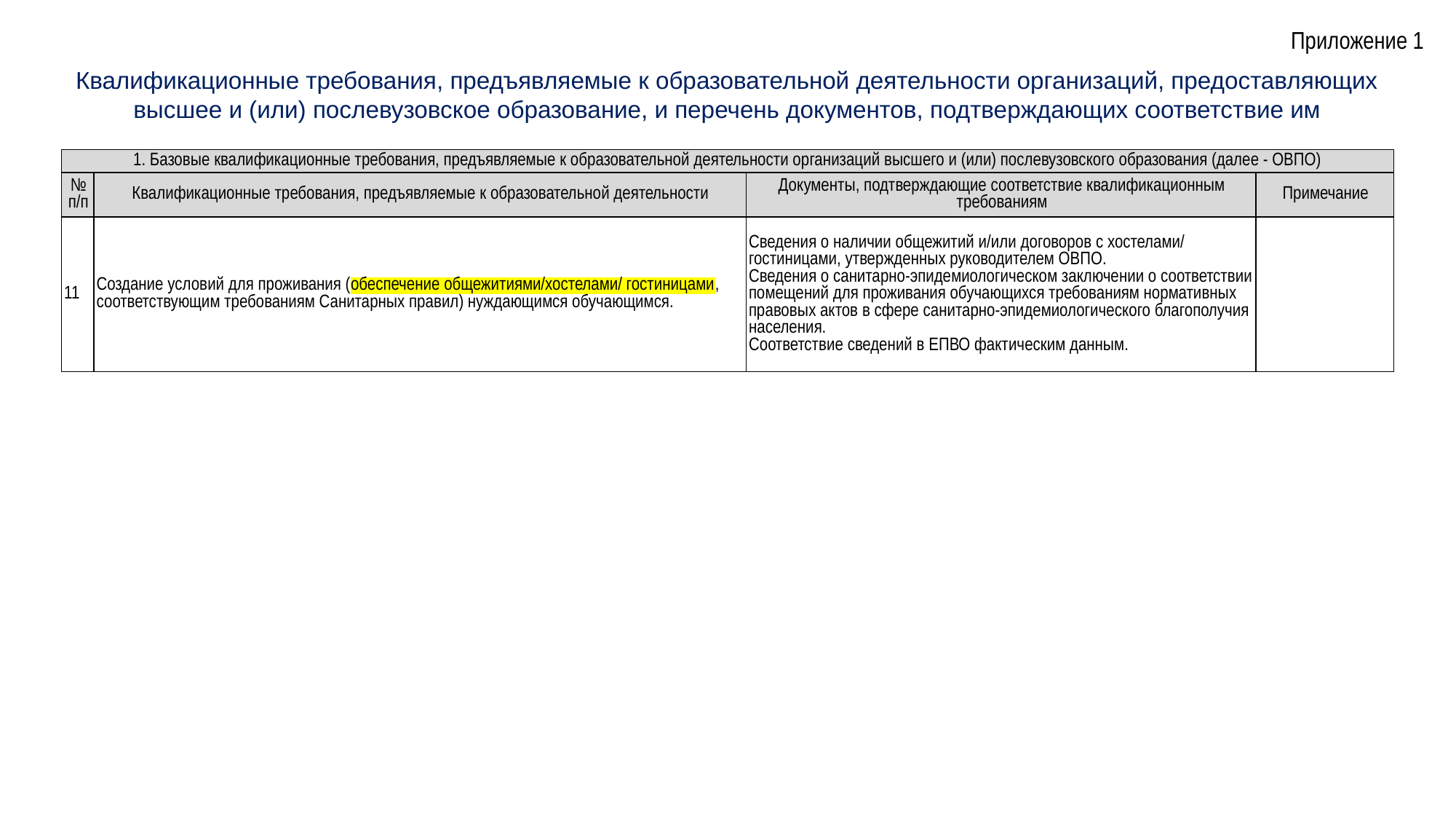

Приложение 1
Квалификационные требования, предъявляемые к образовательной деятельности организаций, предоставляющих высшее и (или) послевузовское образование, и перечень документов, подтверждающих соответствие им
| 1. Базовые квалификационные требования, предъявляемые к образовательной деятельности организаций высшего и (или) послевузовского образования (далее - ОВПО) |  |  |  |
| --- | --- | --- | --- |
| № п/п | Квалификационные требования, предъявляемые к образовательной деятельности | Документы, подтверждающие соответствие квалификационным требованиям | Примечание |
| 11 | Создание условий для проживания (обеспечение общежитиями/хостелами/ гостиницами, соответствующим требованиям Санитарных правил) нуждающимся обучающимся. | Сведения о наличии общежитий и/или договоров с хостелами/ гостиницами, утвержденных руководителем ОВПО. Сведения о санитарно-эпидемиологическом заключении о соответствии помещений для проживания обучающихся требованиям нормативных правовых актов в сфере санитарно-эпидемиологического благополучия населения. Соответствие сведений в ЕПВО фактическим данным. |  |